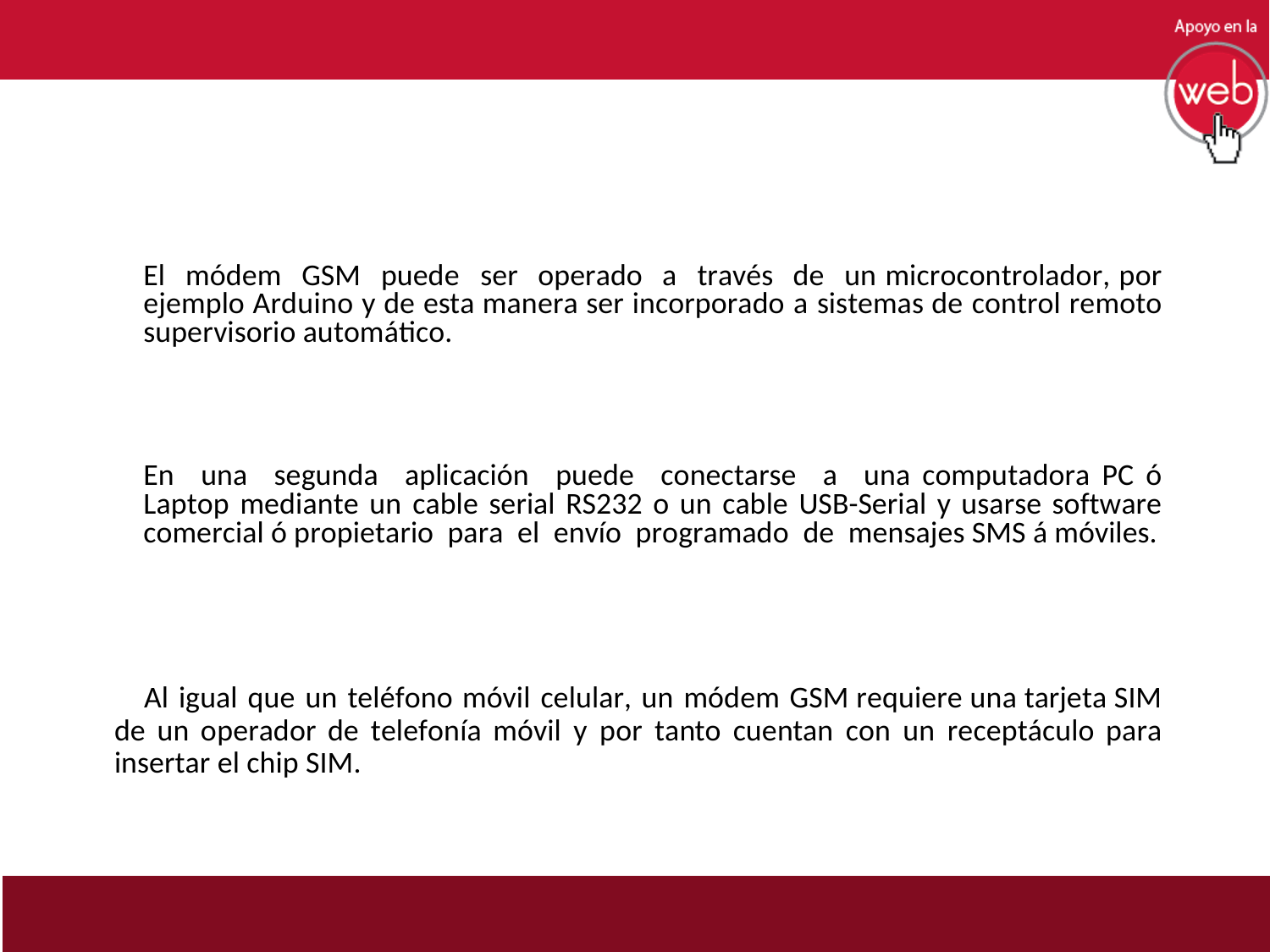

#
El  módem  GSM  puede  ser  operado  a  través  de  un microcontrolador, por ejemplo Arduino y de esta manera ser incorporado a sistemas de control remoto supervisorio automático.

En  una  segunda  aplicación  puede  conectarse  a  una computadora PC ó Laptop mediante un cable serial RS232 o un cable USB-Serial y usarse software comercial ó propietario para  el envío programado de mensajes SMS á móviles.

    Al igual que un teléfono móvil celular, un módem GSM requiere una tarjeta SIM de un operador de telefonía móvil y por tanto cuentan con un receptáculo para insertar el chip SIM.